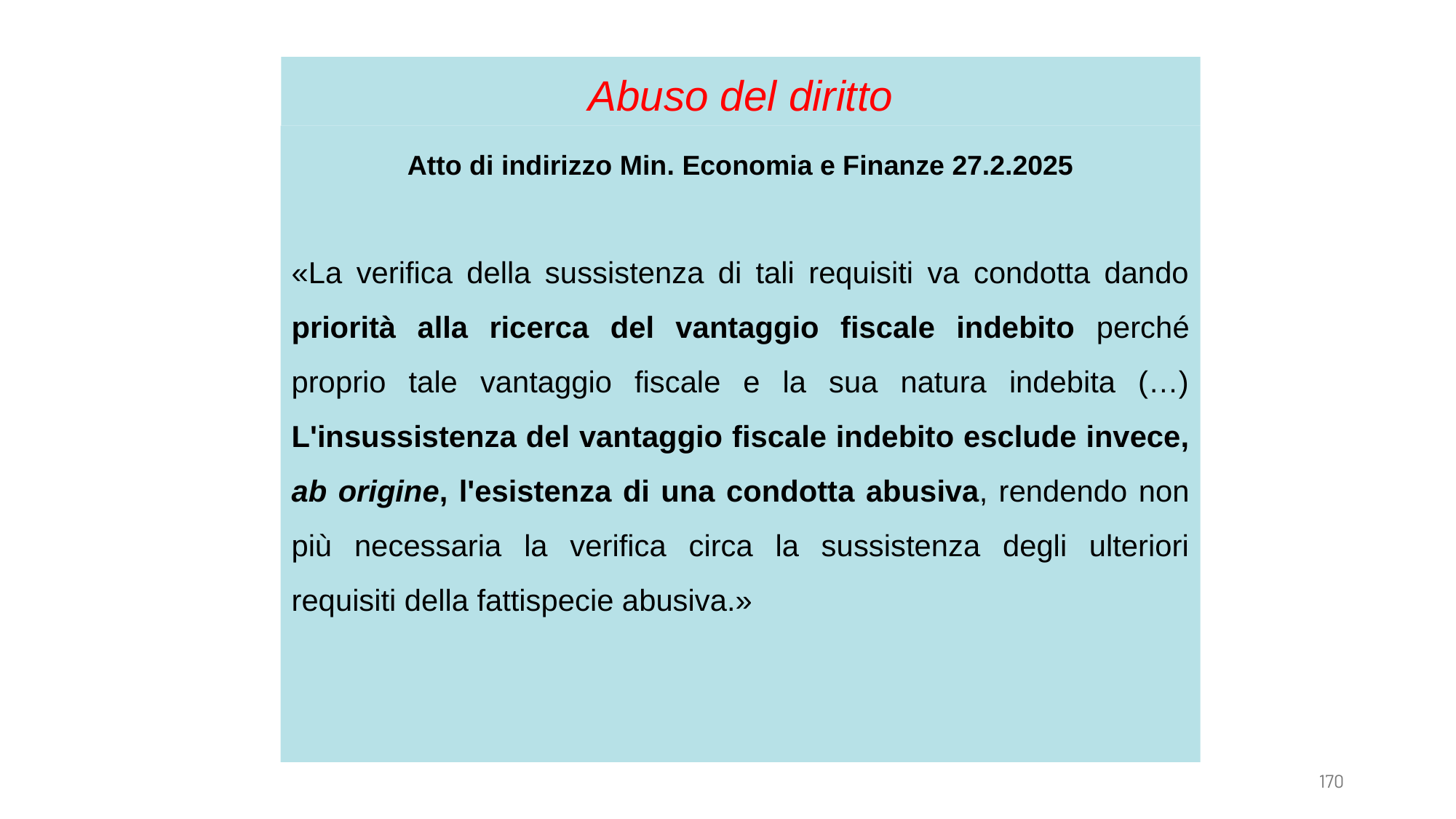

# Abuso del diritto
Atto di indirizzo Min. Economia e Finanze 27.2.2025

«La verifica della sussistenza di tali requisiti va condotta dando priorità alla ricerca del vantaggio fiscale indebito perché proprio tale vantaggio fiscale e la sua natura indebita (…) L'insussistenza del vantaggio fiscale indebito esclude invece, ab origine, l'esistenza di una condotta abusiva, rendendo non più necessaria la verifica circa la sussistenza degli ulteriori requisiti della fattispecie abusiva.»
170